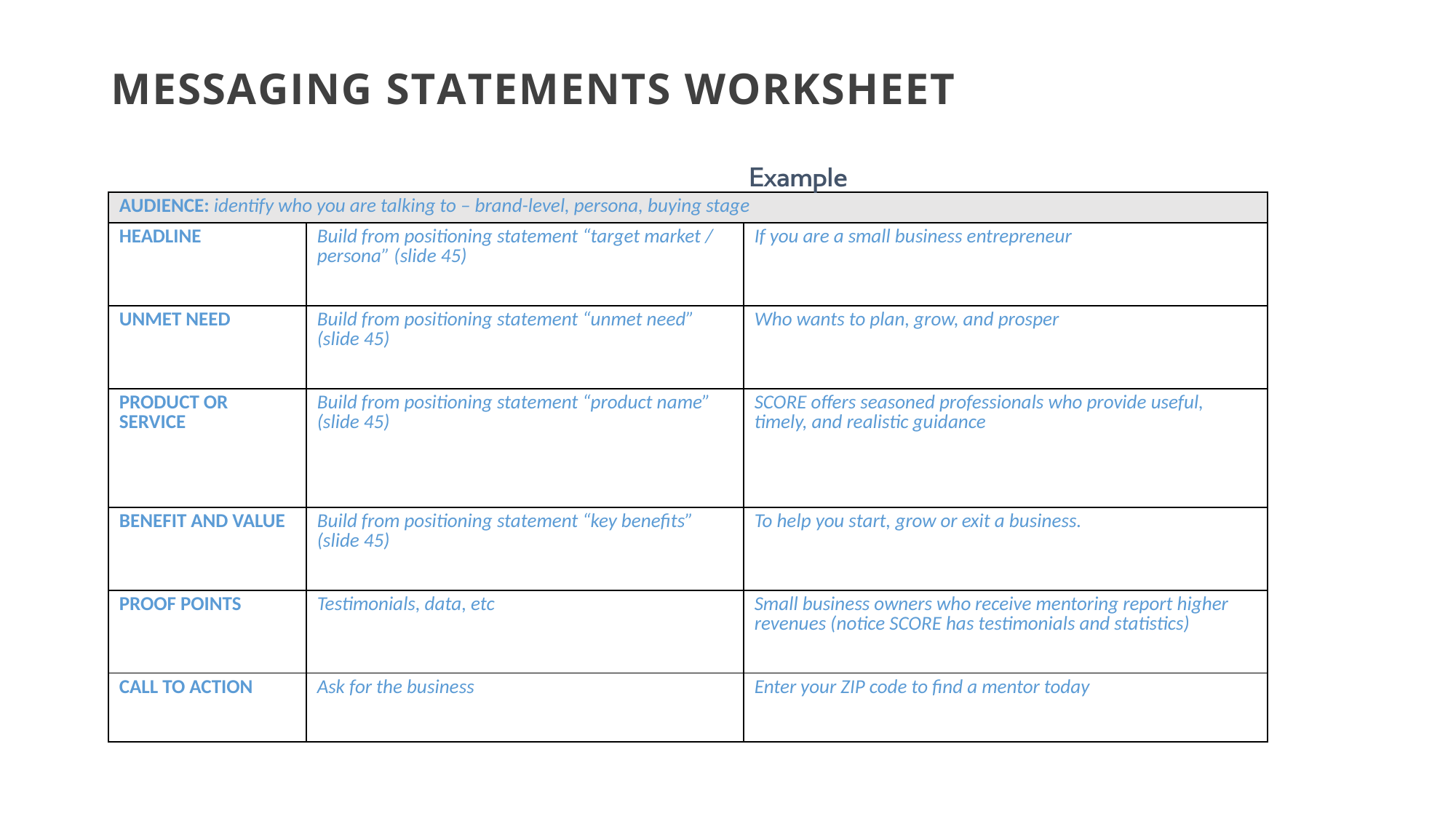

# MESSAGING STATEMENTS WORKSHEET
Example
| AUDIENCE: identify who you are talking to – brand-level, persona, buying stage |  |  |
| --- | --- | --- |
| HEADLINE | Build from positioning statement “target market / persona” (slide 45) | If you are a small business entrepreneur |
| UNMET NEED | Build from positioning statement “unmet need” (slide 45) | Who wants to plan, grow, and prosper |
| PRODUCT OR SERVICE | Build from positioning statement “product name” (slide 45) | SCORE offers seasoned professionals who provide useful, timely, and realistic guidance |
| BENEFIT AND VALUE | Build from positioning statement “key benefits” (slide 45) | To help you start, grow or exit a business. |
| PROOF POINTS | Testimonials, data, etc | Small business owners who receive mentoring report higher revenues (notice SCORE has testimonials and statistics) |
| CALL TO ACTION | Ask for the business | Enter your ZIP code to find a mentor today |